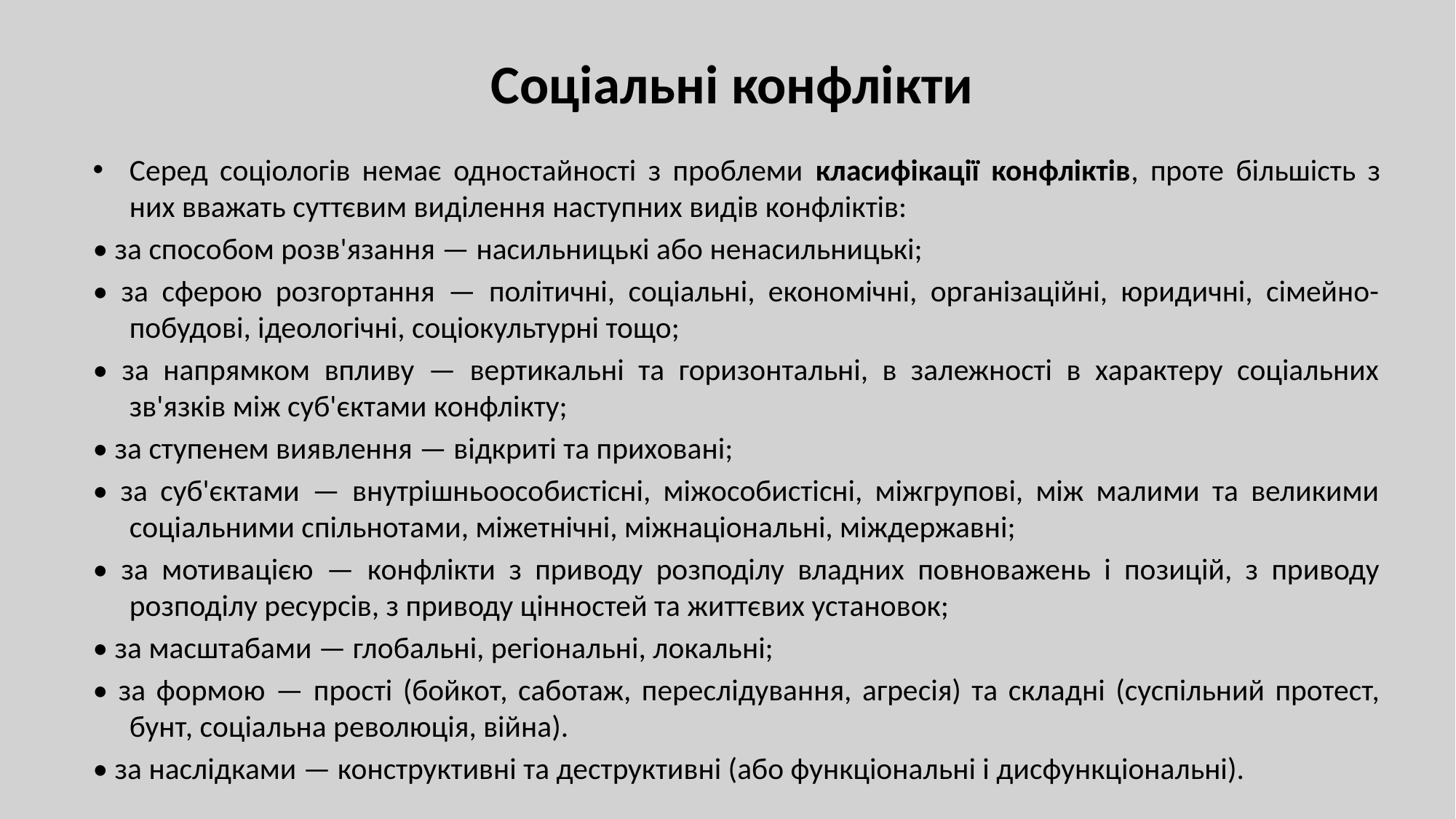

# Соціальні конфлікти
Серед соціологів немає одностайності з проблеми класифікації конфліктів, проте більшість з них вважать суттєвим виділення наступних видів конфліктів:
• за способом розв'язання — насильницькі або ненасильницькі;
• за сферою розгортання — політичні, соціальні, економічні, організаційні, юридичні, сімейно-побудові, ідеологічні, соціокультурні тощо;
• за напрямком впливу — вертикальні та горизонтальні, в залежності в характеру соціальних зв'язків між суб'єктами конфлікту;
• за ступенем виявлення — відкриті та приховані;
• за суб'єктами — внутрішньоособистісні, міжособистісні, міжгрупові, між малими та великими соціальними спільнотами, міжетнічні, міжнаціональні, міждержавні;
• за мотивацією — конфлікти з приводу розподілу владних повноважень і позицій, з приводу розподілу ресурсів, з приводу цінностей та життєвих установок;
• за масштабами — глобальні, регіональні, локальні;
• за формою — прості (бойкот, саботаж, переслідування, агресія) та складні (суспільний протест, бунт, соціальна революція, війна).
• за наслідками — конструктивні та деструктивні (або функціональні і дисфункціональні).